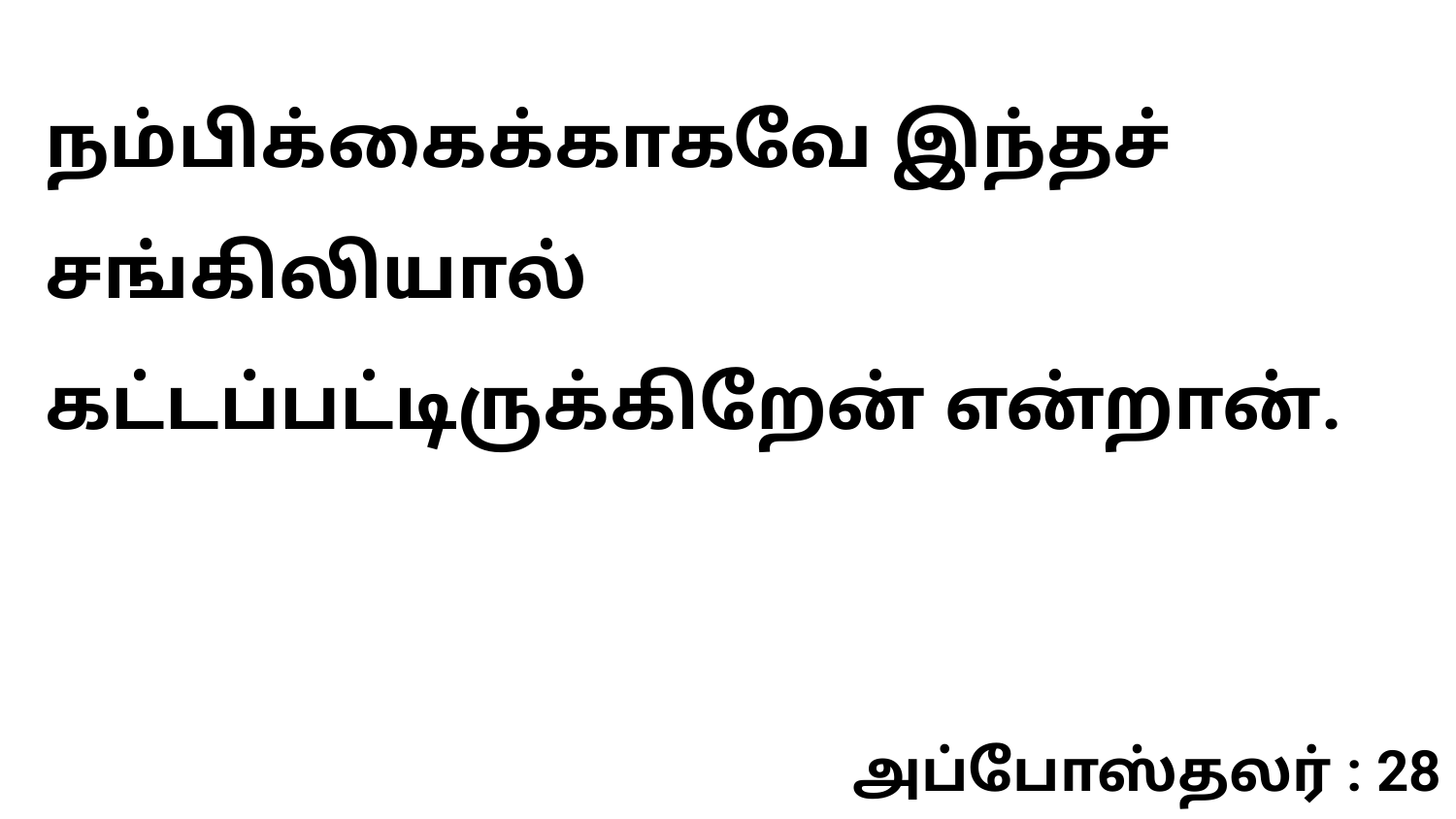

நம்பிக்கைக்காகவே இந்தச் சங்கிலியால் கட்டப்பட்டிருக்கிறேன் என்றான்.
அப்போஸ்தலர் : 28